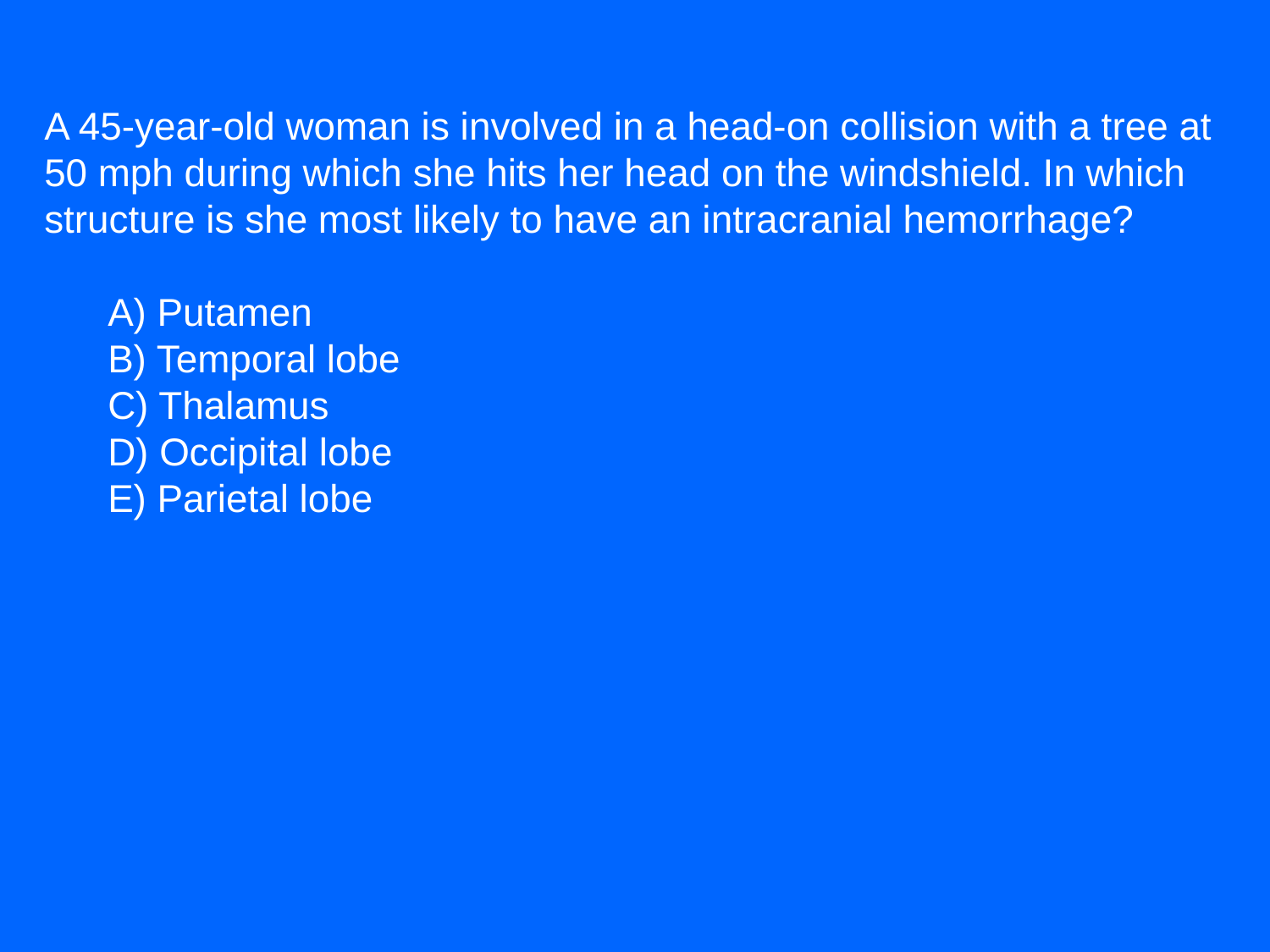

A 45-year-old woman is involved in a head-on collision with a tree at 50 mph during which she hits her head on the windshield. In which structure is she most likely to have an intracranial hemorrhage?

A) Putamen
B) Temporal lobe
C) Thalamus
D) Occipital lobe
E) Parietal lobe